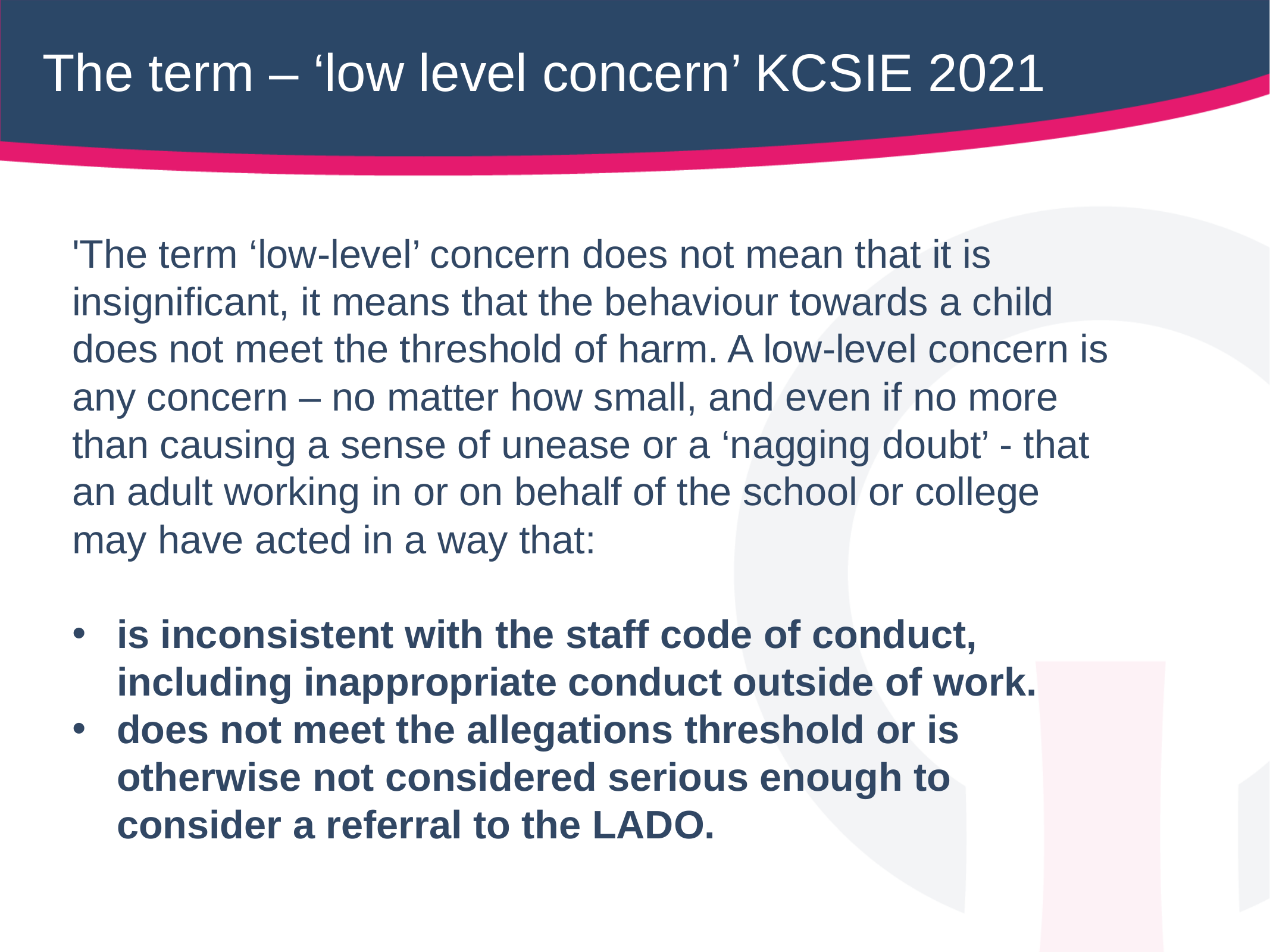

# The term – ‘low level concern’ KCSIE 2021
'The term ‘low-level’ concern does not mean that it is insignificant, it means that the behaviour towards a child does not meet the threshold of harm. A low-level concern is any concern – no matter how small, and even if no more than causing a sense of unease or a ‘nagging doubt’ - that an adult working in or on behalf of the school or college may have acted in a way that:

is inconsistent with the staff code of conduct, including inappropriate conduct outside of work.
does not meet the allegations threshold or is otherwise not considered serious enough to consider a referral to the LADO.